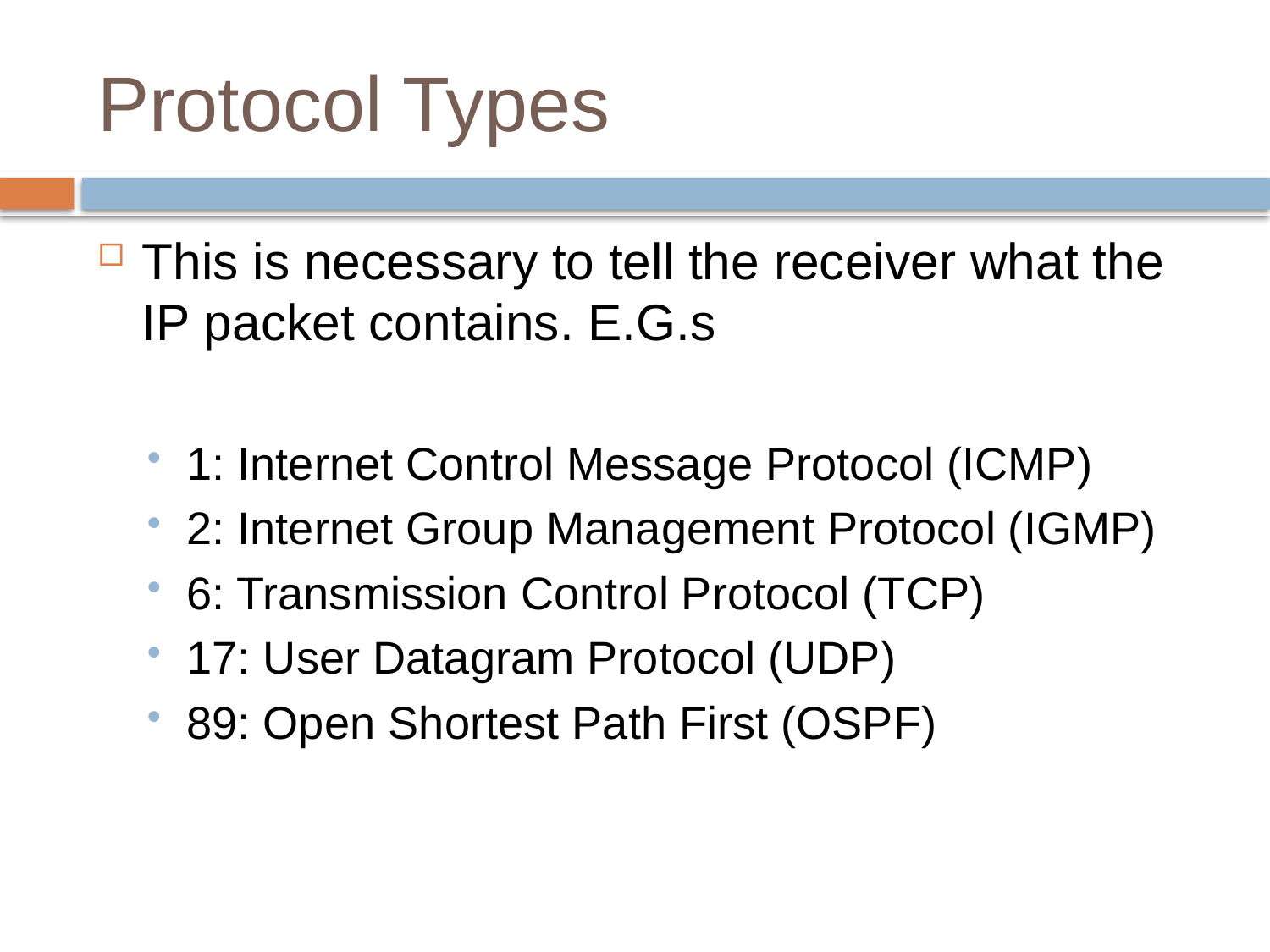

# Protocol Types
This is necessary to tell the receiver what the IP packet contains. E.G.s

1: Internet Control Message Protocol (ICMP)
2: Internet Group Management Protocol (IGMP)
6: Transmission Control Protocol (TCP)
17: User Datagram Protocol (UDP)
89: Open Shortest Path First (OSPF)